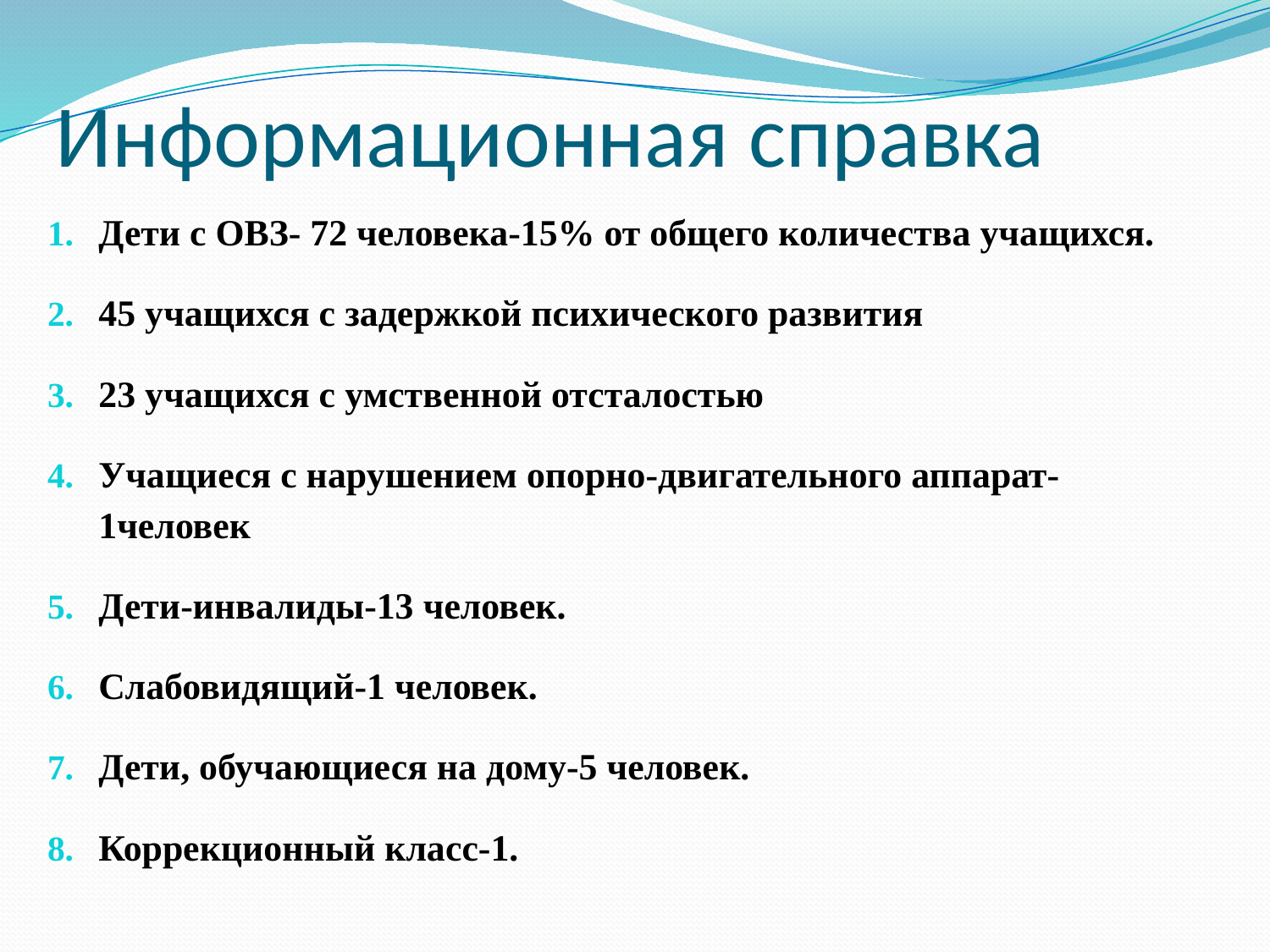

# Информационная справка
Дети с ОВЗ- 72 человека-15% от общего количества учащихся.
45 учащихся с задержкой психического развития
23 учащихся с умственной отсталостью
Учащиеся с нарушением опорно-двигательного аппарат-1человек
Дети-инвалиды-13 человек.
Слабовидящий-1 человек.
Дети, обучающиеся на дому-5 человек.
Коррекционный класс-1.